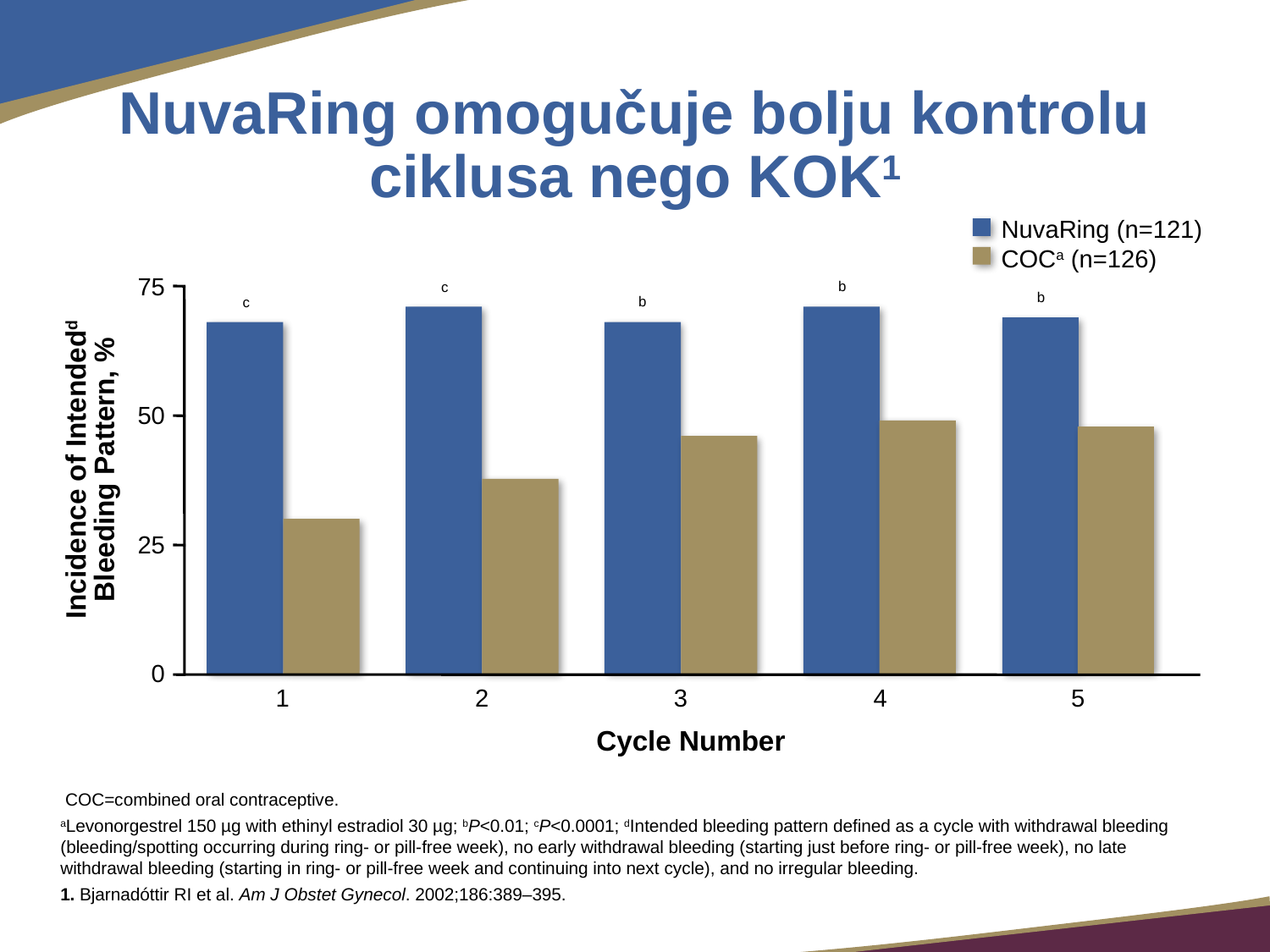

# NuvaRing omogučuje bolju kontrolu ciklusa nego KOK1
NuvaRing (n=121)
COCa (n=126)

75
b
c

b
b
c
50

Incidence of Intendedd
Bleeding Pattern, %
25

0

1
2
3
4
5
Cycle Number
 COC=combined oral contraceptive.
aLevonorgestrel 150 µg with ethinyl estradiol 30 µg; bP<0.01; cP<0.0001; dIntended bleeding pattern defined as a cycle with withdrawal bleeding (bleeding/spotting occurring during ring- or pill-free week), no early withdrawal bleeding (starting just before ring- or pill-free week), no late withdrawal bleeding (starting in ring- or pill-free week and continuing into next cycle), and no irregular bleeding.
1. Bjarnadóttir RI et al. Am J Obstet Gynecol. 2002;186:389–395.